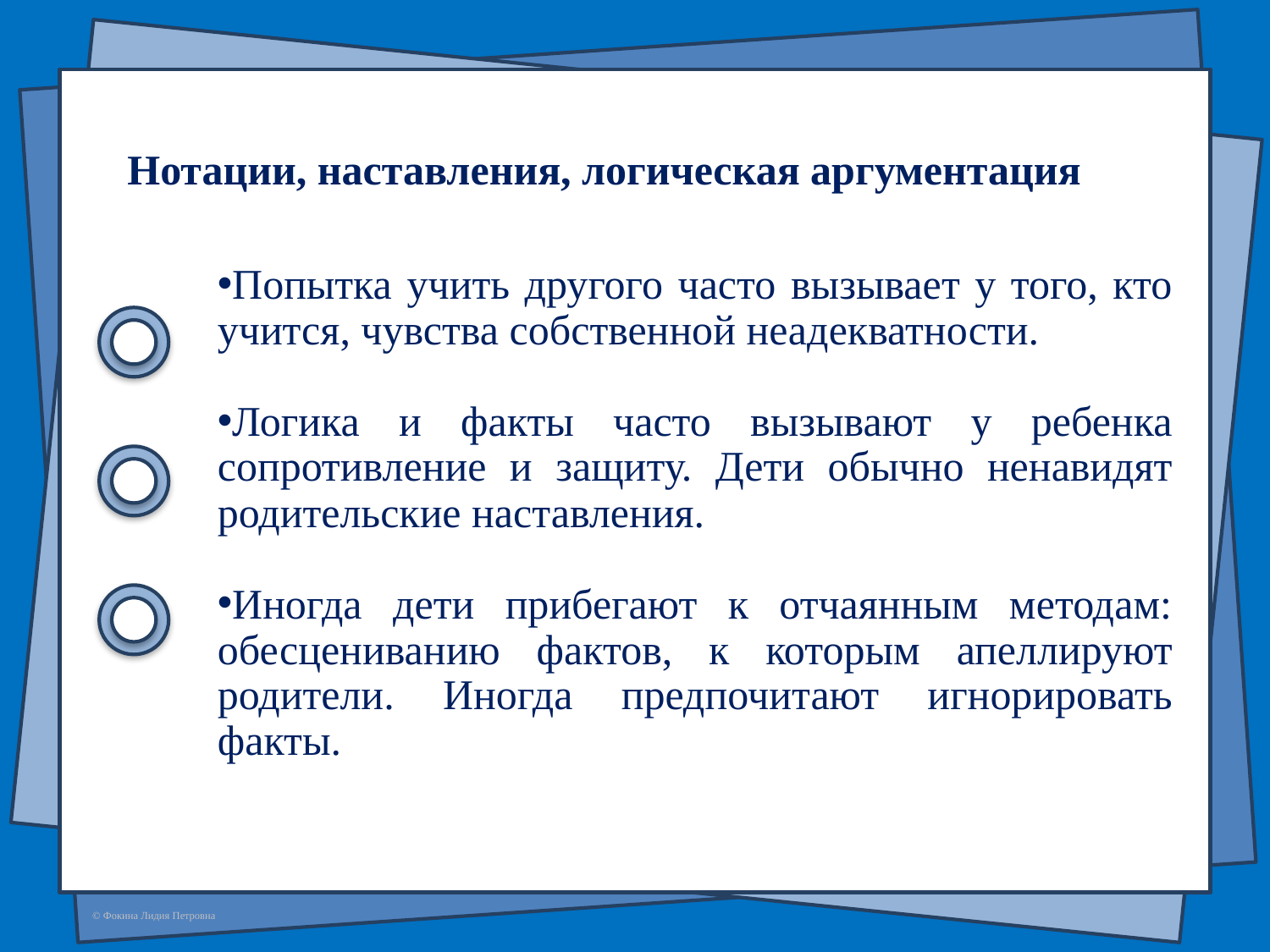

Нотации, наставления, логическая аргументация
Попытка учить другого часто вызывает у того, кто учится, чувства собственной неадекватности.

Логика и факты часто вызывают у ребенка сопротивление и защиту. Дети обычно ненавидят родительские наставления.

Иногда дети прибегают к отчаянным методам: обесцениванию фактов, к которым апеллируют родители. Иногда предпочитают игнорировать факты.